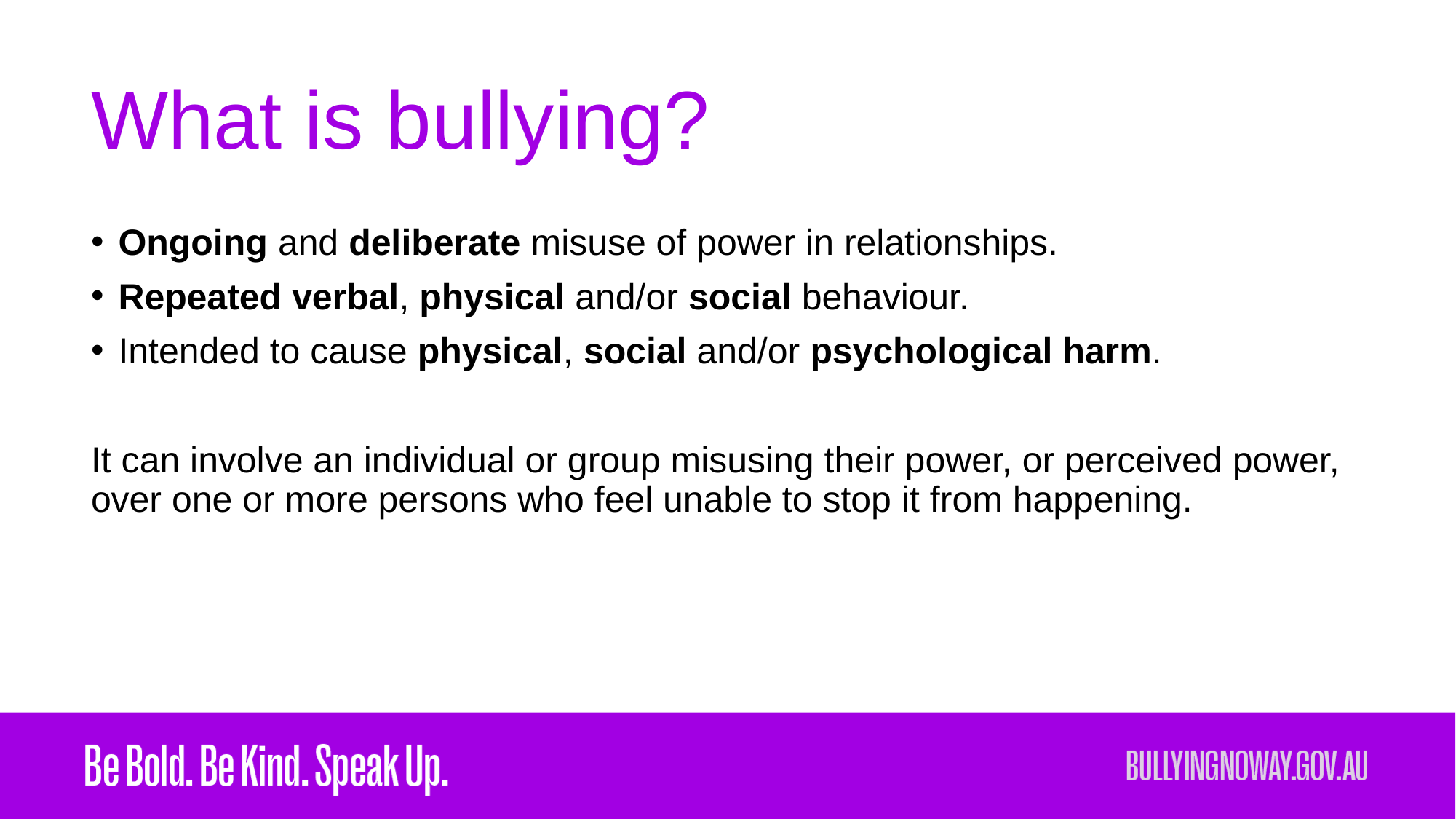

# What is bullying?
Ongoing and deliberate misuse of power in relationships.
Repeated verbal, physical and/or social behaviour.
Intended to cause physical, social and/or psychological harm.

It can involve an individual or group misusing their power, or perceived power, over one or more persons who feel unable to stop it from happening.